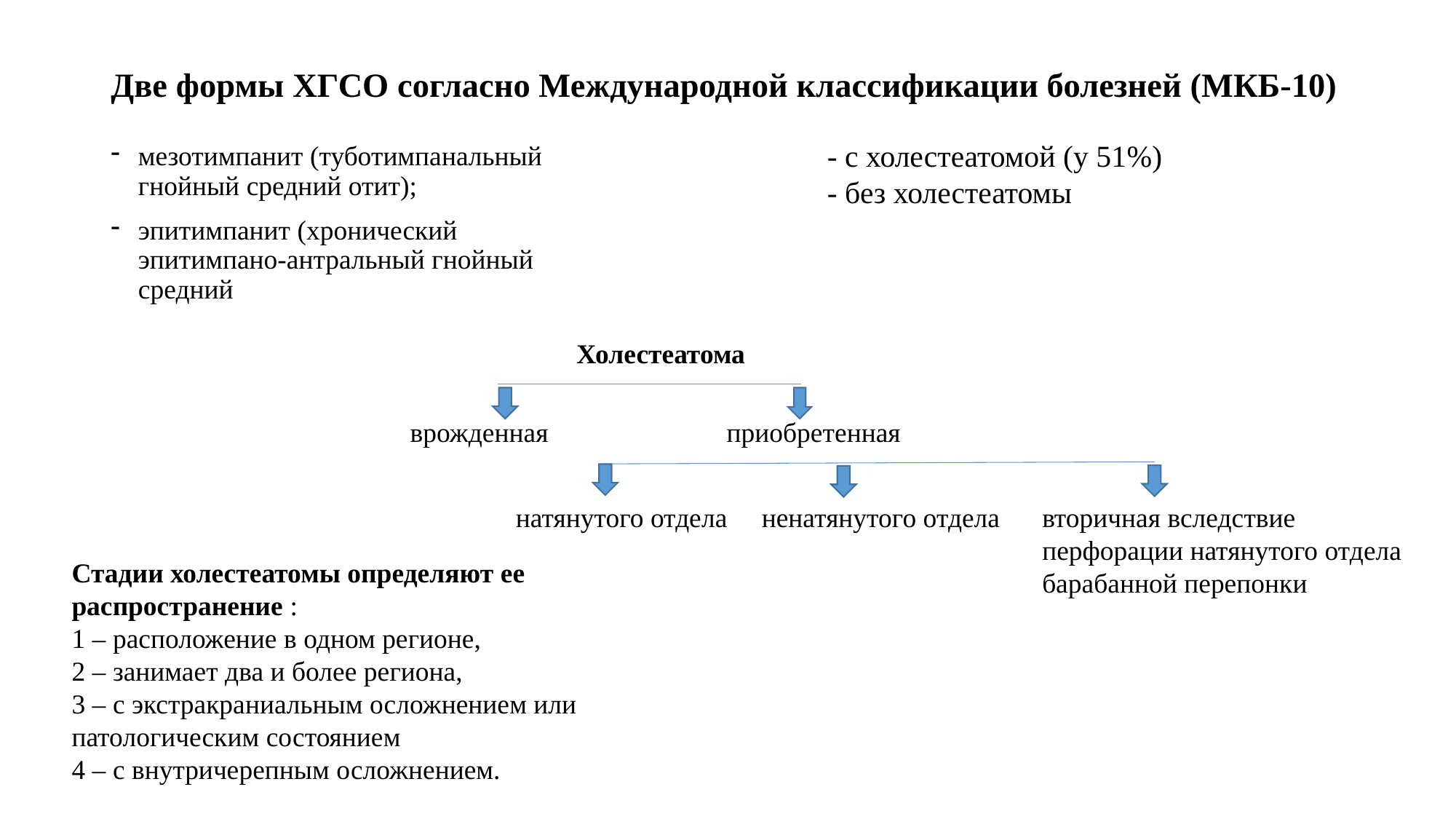

# Две формы ХГСО согласно Международной классификации болезней (МКБ-10)
- с холестеатомой (у 51%)
- без холестеатомы
мезотимпанит (туботимпанальный гнойный средний отит);
эпитимпанит (хронический эпитимпано-антральный гнойный средний
Холестеатома

врожденная
приобретенная

натянутого отдела
ненатянутого отдела
вторичная вследствие перфорации натянутого отдела барабанной перепонки
Стадии холестеатомы определяют ее распространение :
1 – расположение в одном регионе,
2 – занимает два и более региона,
3 – с экстракраниальным осложнением или патологическим состоянием
4 – с внутричерепным осложнением.